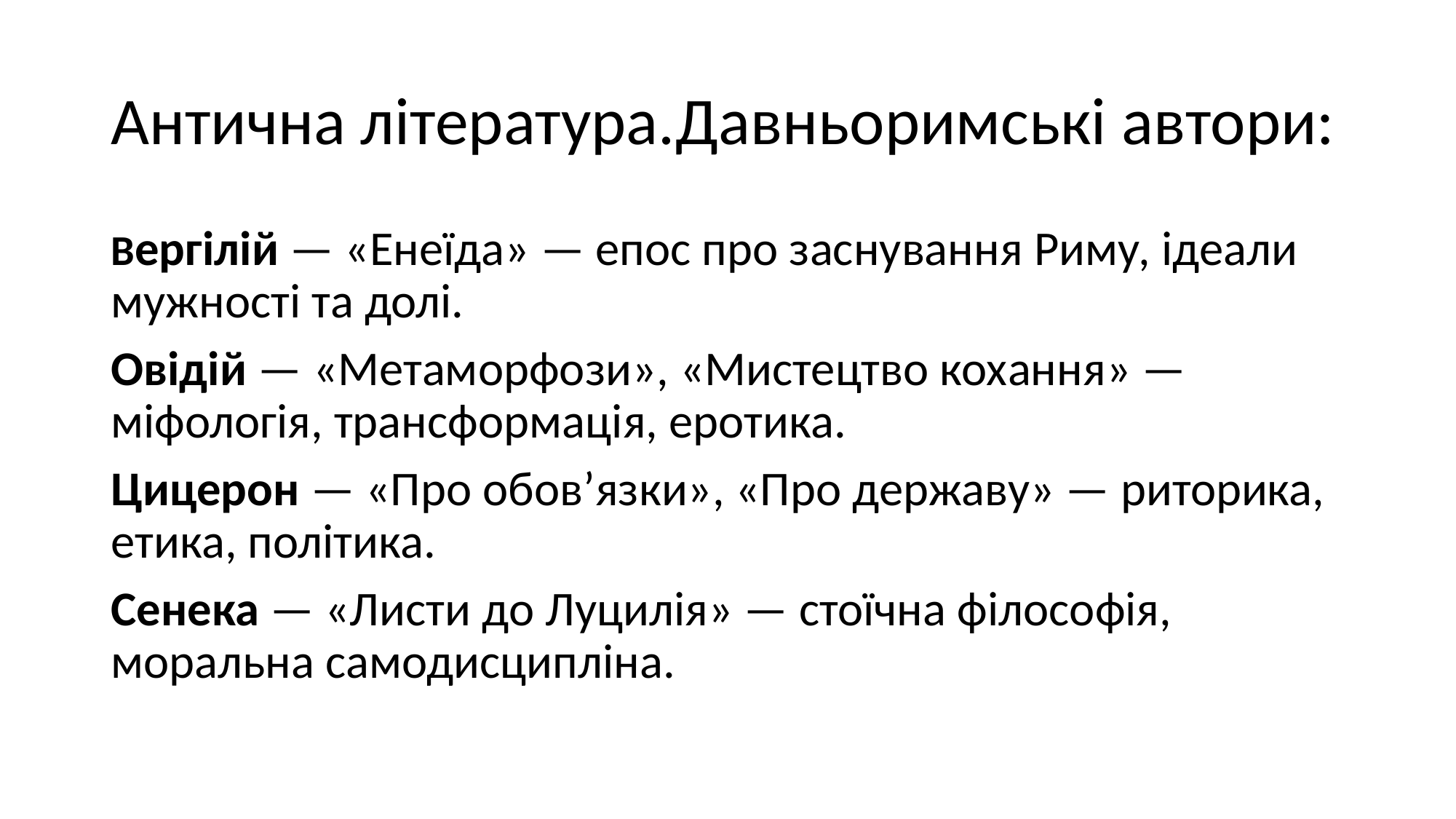

# Антична література.Давньоримські автори:
Вергілій — «Енеїда» — епос про заснування Риму, ідеали мужності та долі.
Овідій — «Метаморфози», «Мистецтво кохання» — міфологія, трансформація, еротика.
Цицерон — «Про обов’язки», «Про державу» — риторика, етика, політика.
Сенека — «Листи до Луцилія» — стоїчна філософія, моральна самодисципліна.